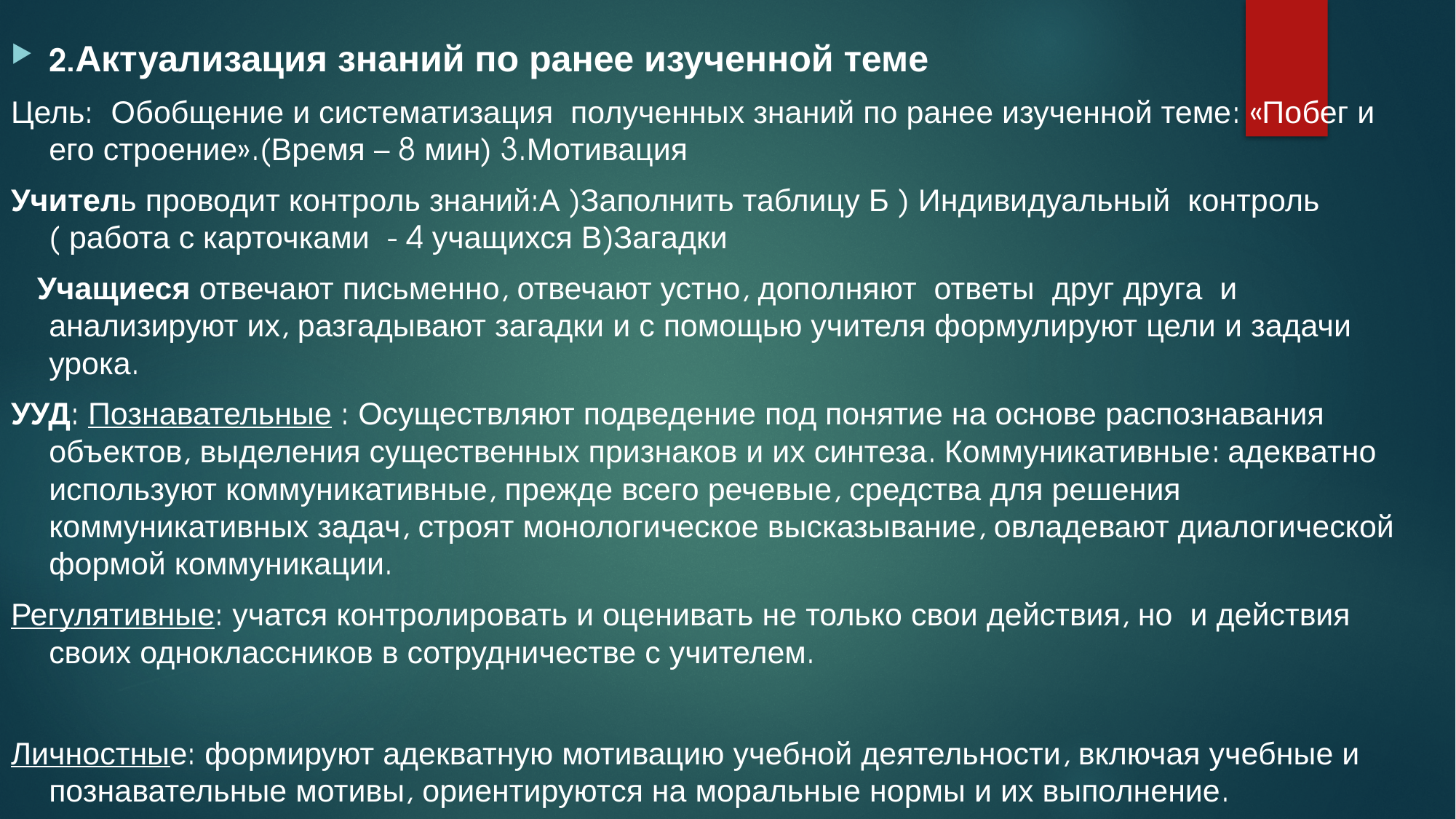

2.Актуализация знаний по ранее изученной теме
Цель:  Обобщение и систематизация  полученных знаний по ранее изученной теме: «Побег и его строение».(Время – 8 мин) 3.Мотивация
Учитель проводит контроль знаний:А )Заполнить таблицу Б ) Индивидуальный  контроль ( работа с карточками  - 4 учащихся В)Загадки
   Учащиеся отвечают письменно, отвечают устно, дополняют  ответы  друг друга  и анализируют их, разгадывают загадки и с помощью учителя формулируют цели и задачи урока.
УУД: Познавательные : Осуществляют подведение под понятие на основе распознавания объектов, выделения существенных признаков и их синтеза. Коммуникативные: адекватно используют коммуникативные, прежде всего речевые, средства для решения коммуникативных задач, строят монологическое высказывание, овладевают диалогической формой коммуникации.
Регулятивные: учатся контролировать и оценивать не только свои действия, но  и действия своих одноклассников в сотрудничестве с учителем.

Личностные: формируют адекватную мотивацию учебной деятельности, включая учебные и познавательные мотивы, ориентируются на моральные нормы и их выполнение.